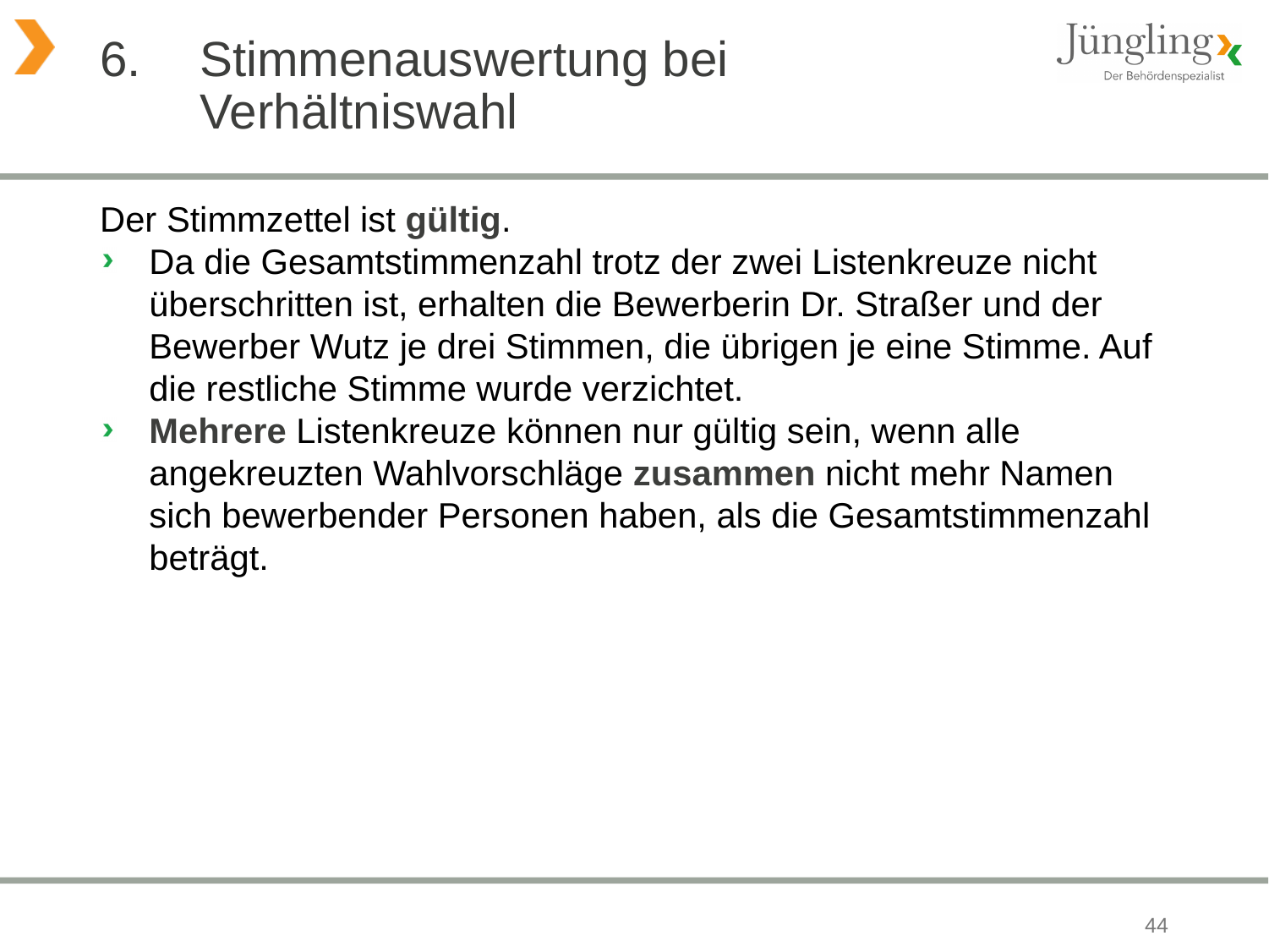

# 6. 	Stimmenauswertung bei Verhältniswahl
Der Stimmzettel ist gültig.
Da die Gesamtstimmenzahl trotz der zwei Listenkreuze nicht überschritten ist, erhalten die Bewerberin Dr. Straßer und der Bewerber Wutz je drei Stimmen, die übrigen je eine Stimme. Auf die restliche Stimme wurde verzichtet.
Mehrere Listenkreuze können nur gültig sein, wenn alle angekreuzten Wahlvorschläge zusammen nicht mehr Namen sich bewerbender Personen haben, als die Gesamtstimmenzahl beträgt.

44